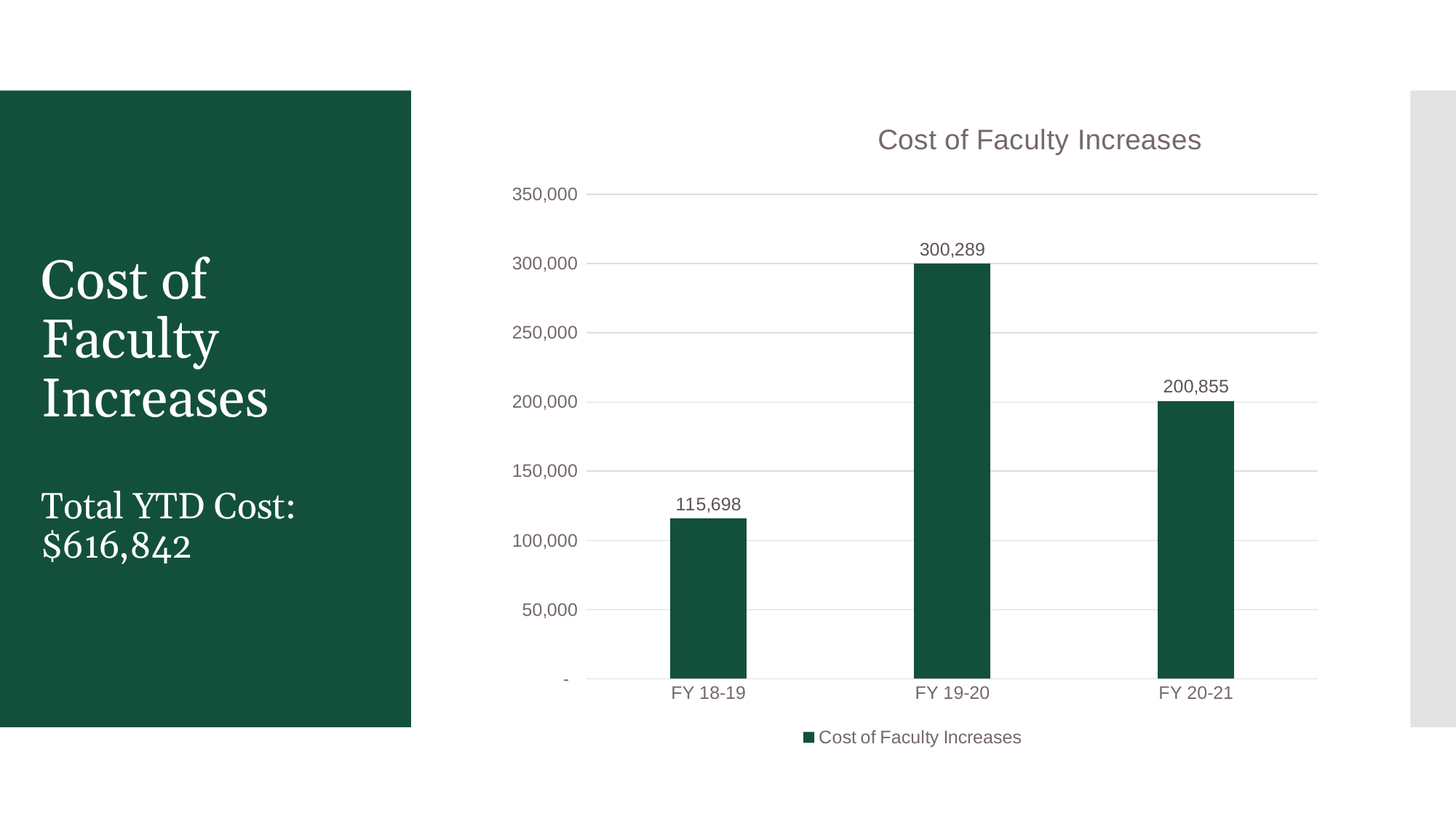

### Chart:

| Category | Cost of Faculty Increases |
|---|---|
| FY 18-19 | 115698.0 |
| FY 19-20 | 300289.04172925005 |
| FY 20-21 | 200854.81346596743 |
# Cost of Faculty Increases
Total YTD Cost:
$616,842